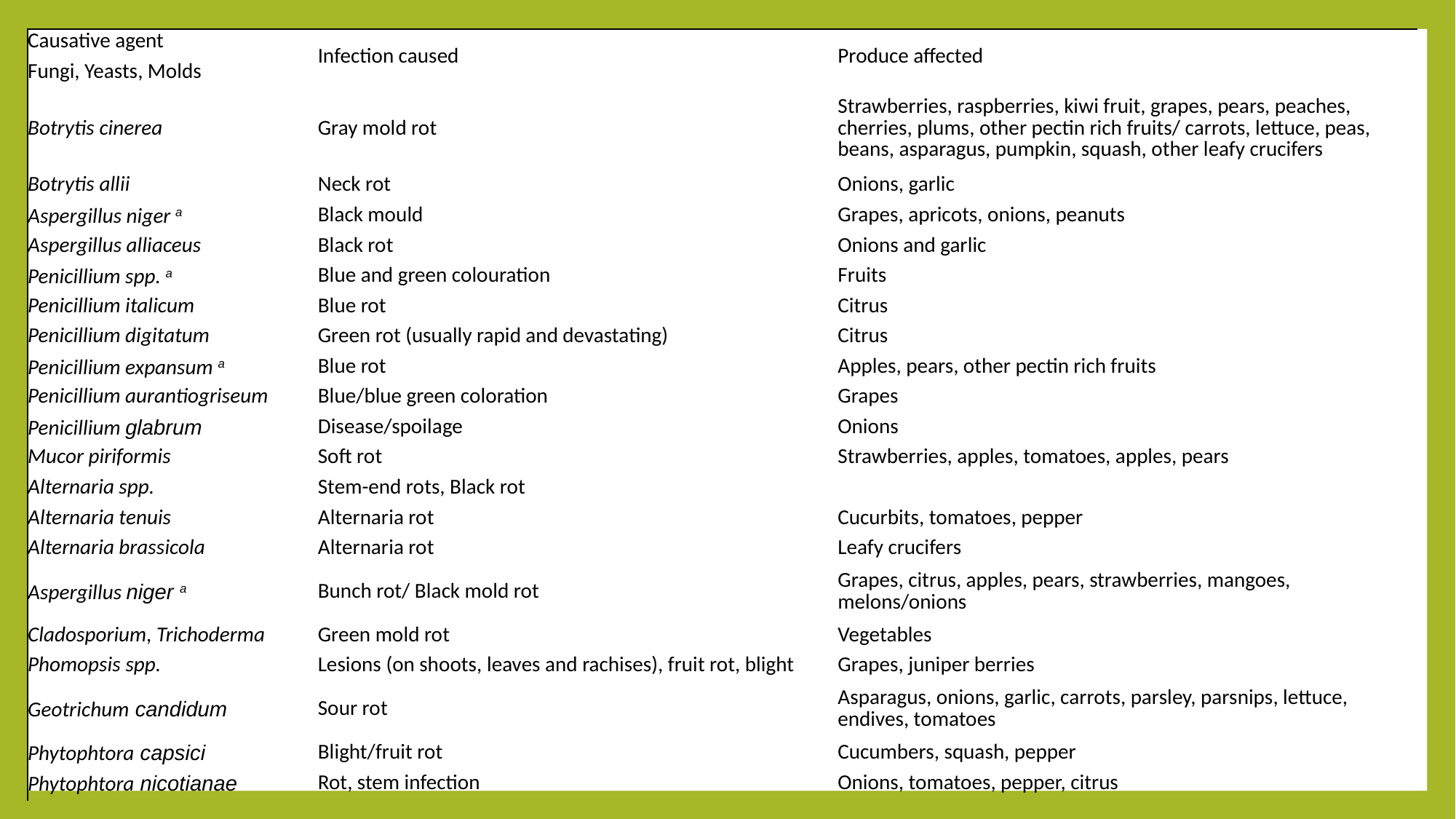

| Causative agent | Infection caused | Produce affected |
| --- | --- | --- |
| Fungi, Yeasts, Molds |  |  |
| Botrytis cinerea | Gray mold rot | Strawberries, raspberries, kiwi fruit, grapes, pears, peaches, cherries, plums, other pectin rich fruits/ carrots, lettuce, peas, beans, asparagus, pumpkin, squash, other leafy crucifers |
| Botrytis allii | Neck rot | Onions, garlic |
| Aspergillus niger a | Black mould | Grapes, apricots, onions, peanuts |
| Aspergillus alliaceus | Black rot | Onions and garlic |
| Penicillium spp. a | Blue and green colouration | Fruits |
| Penicillium italicum | Blue rot | Citrus |
| Penicillium digitatum | Green rot (usually rapid and devastating) | Citrus |
| Penicillium expansum a | Blue rot | Apples, pears, other pectin rich fruits |
| Penicillium aurantiogriseum | Blue/blue green coloration | Grapes |
| Penicillium glabrum | Disease/spoilage | Onions |
| Mucor piriformis | Soft rot | Strawberries, apples, tomatoes, apples, pears |
| Alternaria spp. | Stem-end rots, Black rot |  |
| Alternaria tenuis | Alternaria rot | Cucurbits, tomatoes, pepper |
| Alternaria brassicola | Alternaria rot | Leafy crucifers |
| Aspergillus niger a | Bunch rot/ Black mold rot | Grapes, citrus, apples, pears, strawberries, mangoes, melons/onions |
| Cladosporium, Trichoderma | Green mold rot | Vegetables |
| Phomopsis spp. | Lesions (on shoots, leaves and rachises), fruit rot, blight | Grapes, juniper berries |
| Geotrichum candidum | Sour rot | Asparagus, onions, garlic, carrots, parsley, parsnips, lettuce, endives, tomatoes |
| Phytophtora capsici | Blight/fruit rot | Cucumbers, squash, pepper |
| Phytophtora nicotianae | Rot, stem infection | Onions, tomatoes, pepper, citrus |
20